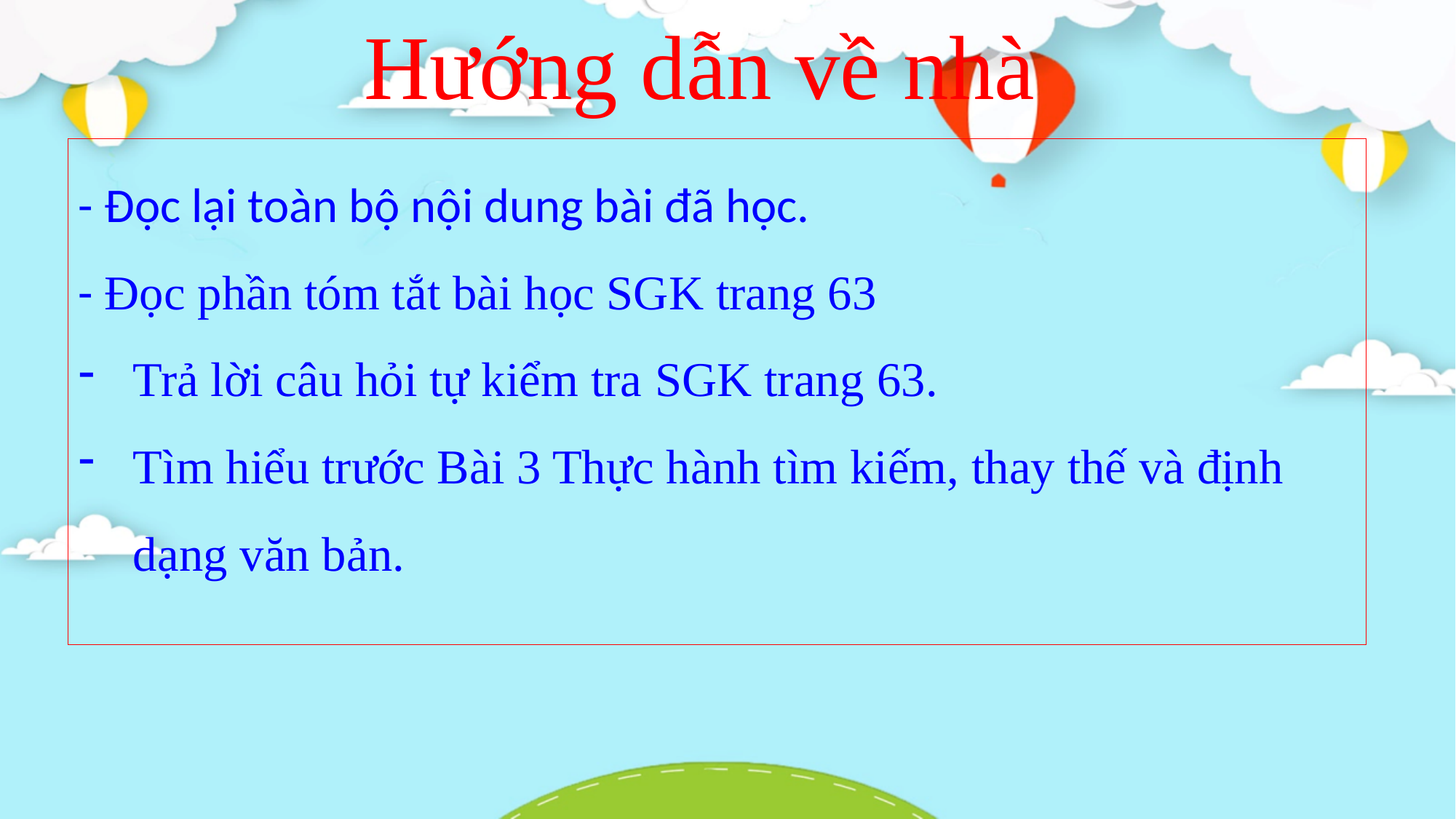

# Hướng dẫn về nhà
- Đọc lại toàn bộ nội dung bài đã học.
- Đọc phần tóm tắt bài học SGK trang 63
Trả lời câu hỏi tự kiểm tra SGK trang 63.
Tìm hiểu trước Bài 3 Thực hành tìm kiếm, thay thế và định dạng văn bản.